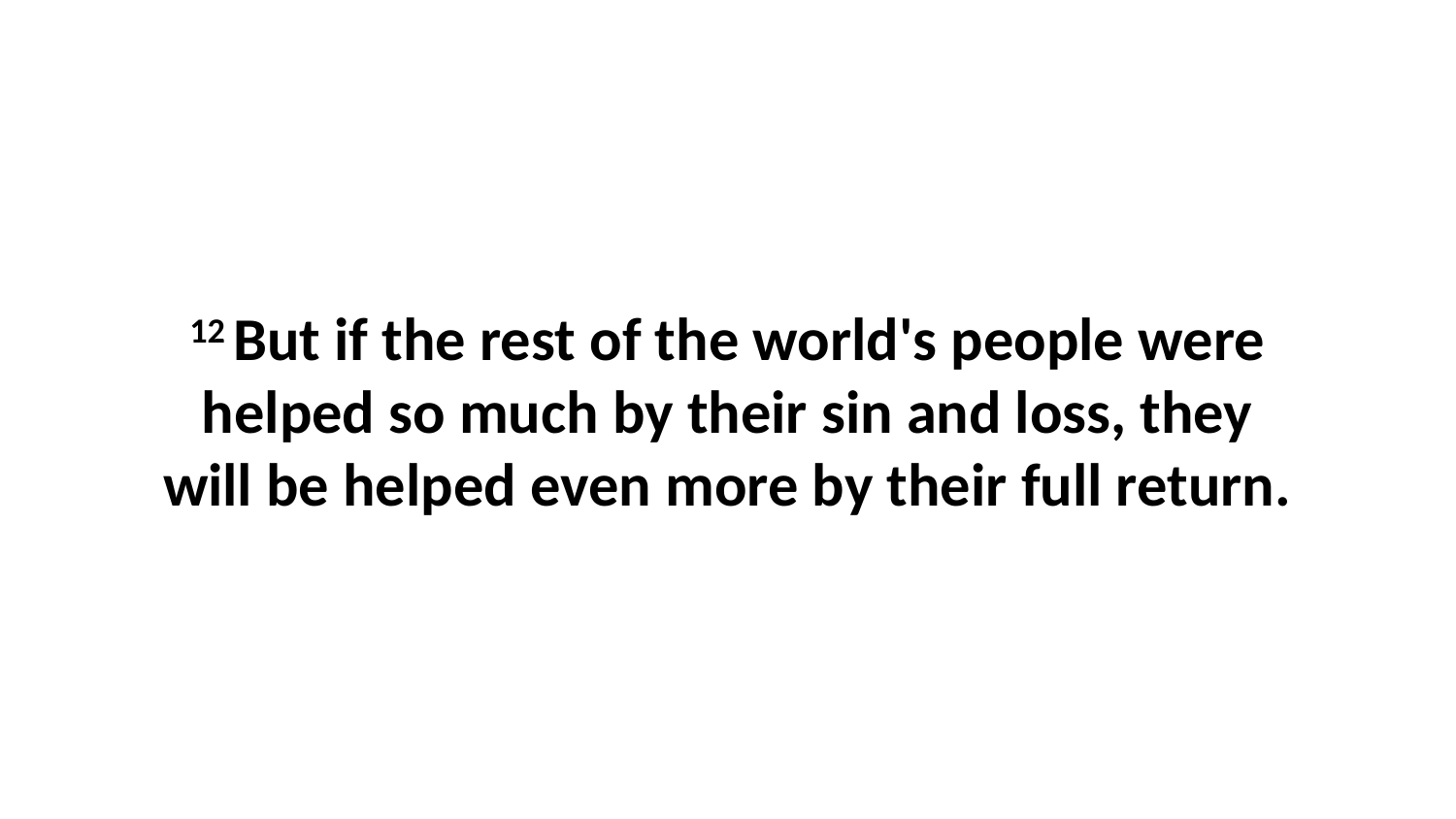

12 But if the rest of the world's people were helped so much by their sin and loss, they will be helped even more by their full return.